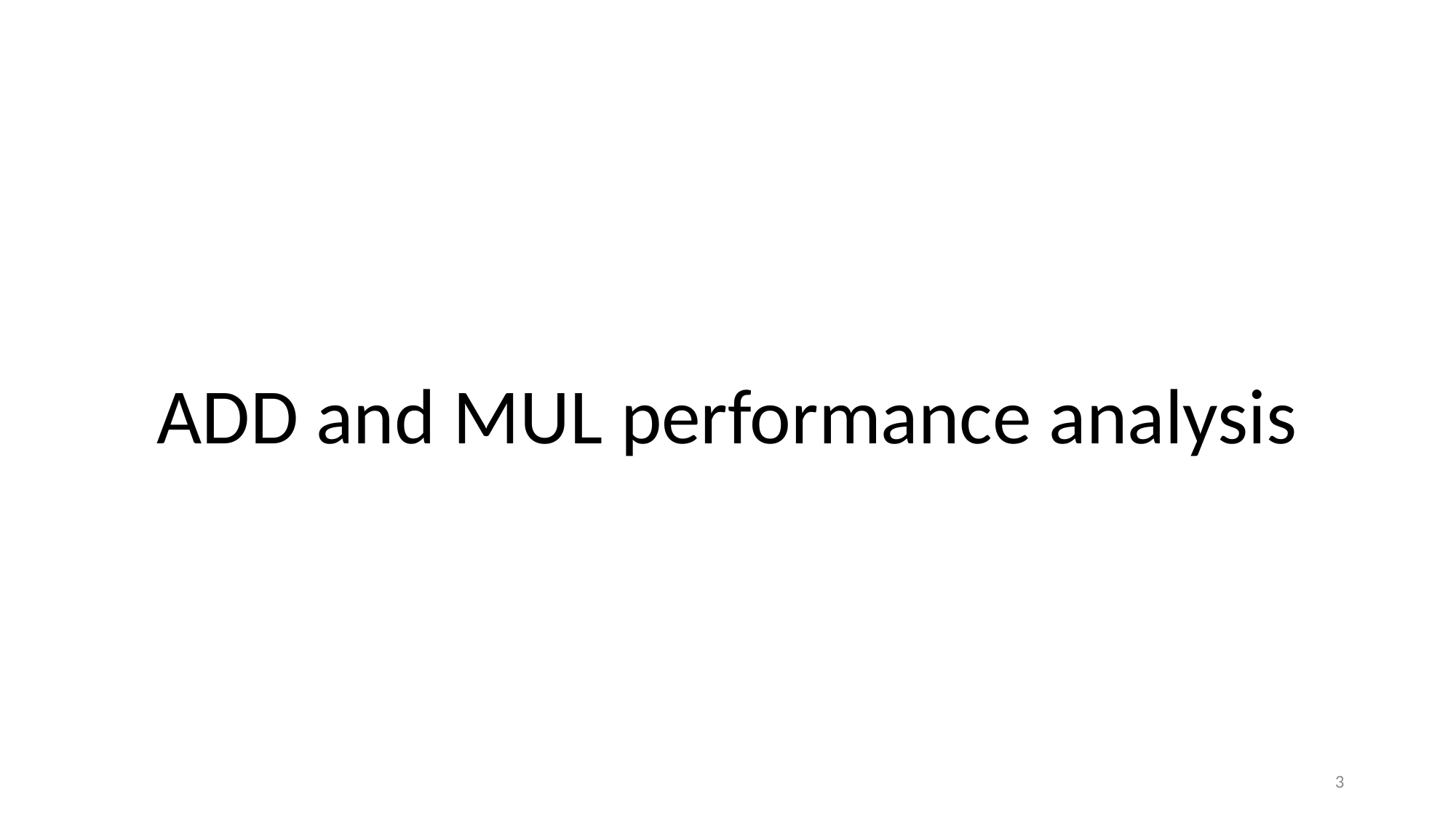

# ADD and MUL performance analysis
3